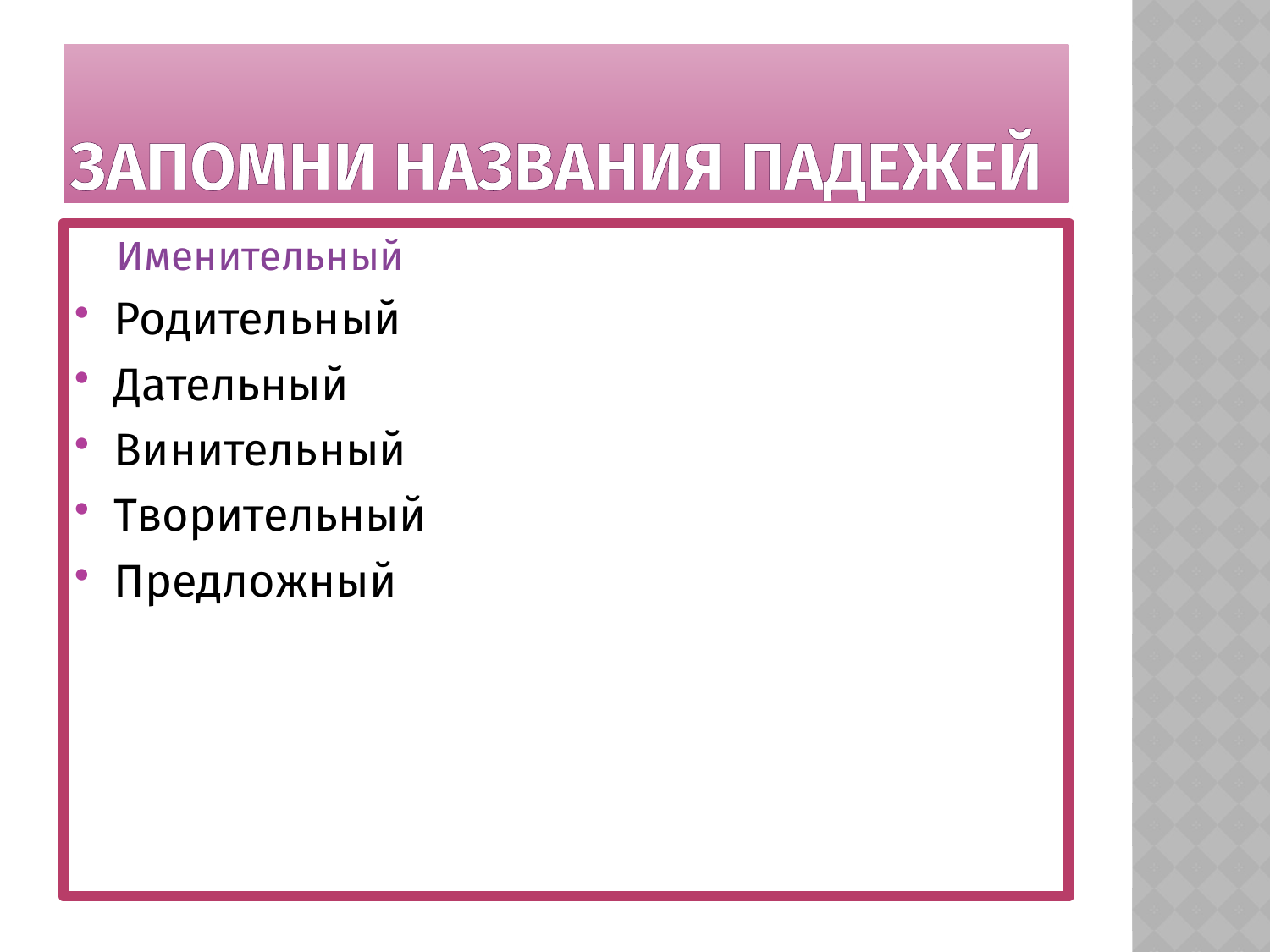

# Запомни названия падежей
Именительный
Родительный
Дательный
Винительный
Творительный
Предложный